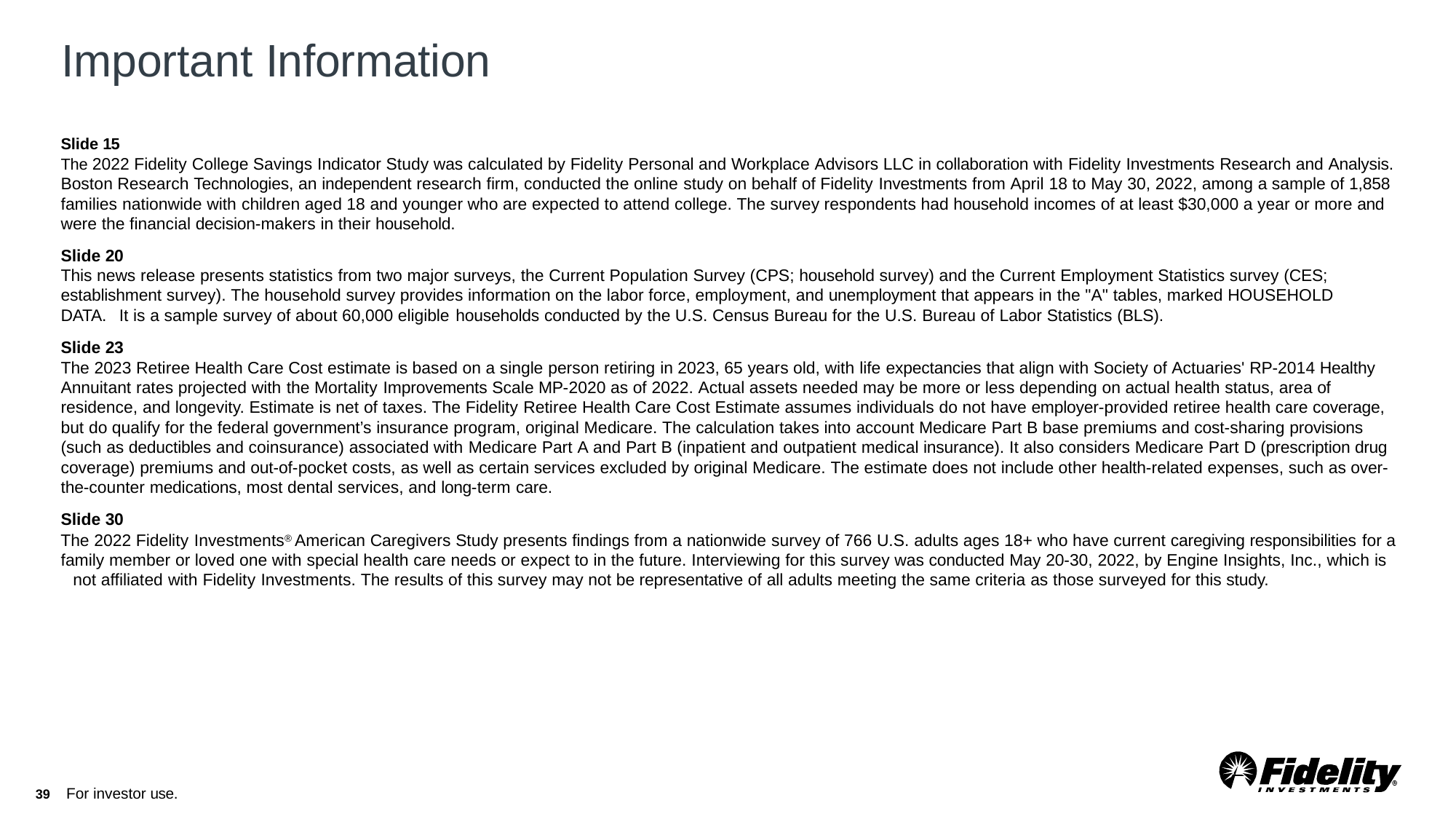

# Important Information
Slide 15
The 2022 Fidelity College Savings Indicator Study was calculated by Fidelity Personal and Workplace Advisors LLC in collaboration with Fidelity Investments Research and Analysis. Boston Research Technologies, an independent research firm, conducted the online study on behalf of Fidelity Investments from April 18 to May 30, 2022, among a sample of 1,858 families nationwide with children aged 18 and younger who are expected to attend college. The survey respondents had household incomes of at least $30,000 a year or more and were the financial decision-makers in their household.
Slide 20
This news release presents statistics from two major surveys, the Current Population Survey (CPS; household survey) and the Current Employment Statistics survey (CES; establishment survey). The household survey provides information on the labor force, employment, and unemployment that appears in the "A" tables, marked HOUSEHOLD DATA. It is a sample survey of about 60,000 eligible households conducted by the U.S. Census Bureau for the U.S. Bureau of Labor Statistics (BLS).
Slide 23
The 2023 Retiree Health Care Cost estimate is based on a single person retiring in 2023, 65 years old, with life expectancies that align with Society of Actuaries' RP-2014 Healthy Annuitant rates projected with the Mortality Improvements Scale MP-2020 as of 2022. Actual assets needed may be more or less depending on actual health status, area of residence, and longevity. Estimate is net of taxes. The Fidelity Retiree Health Care Cost Estimate assumes individuals do not have employer-provided retiree health care coverage, but do qualify for the federal government’s insurance program, original Medicare. The calculation takes into account Medicare Part B base premiums and cost-sharing provisions (such as deductibles and coinsurance) associated with Medicare Part A and Part B (inpatient and outpatient medical insurance). It also considers Medicare Part D (prescription drug coverage) premiums and out-of-pocket costs, as well as certain services excluded by original Medicare. The estimate does not include other health-related expenses, such as over- the-counter medications, most dental services, and long-term care.
Slide 30
The 2022 Fidelity Investments® American Caregivers Study presents findings from a nationwide survey of 766 U.S. adults ages 18+ who have current caregiving responsibilities for a family member or loved one with special health care needs or expect to in the future. Interviewing for this survey was conducted May 20-30, 2022, by Engine Insights, Inc., which is  not affiliated with Fidelity Investments. The results of this survey may not be representative of all adults meeting the same criteria as those surveyed for this study.
39  For investor use.